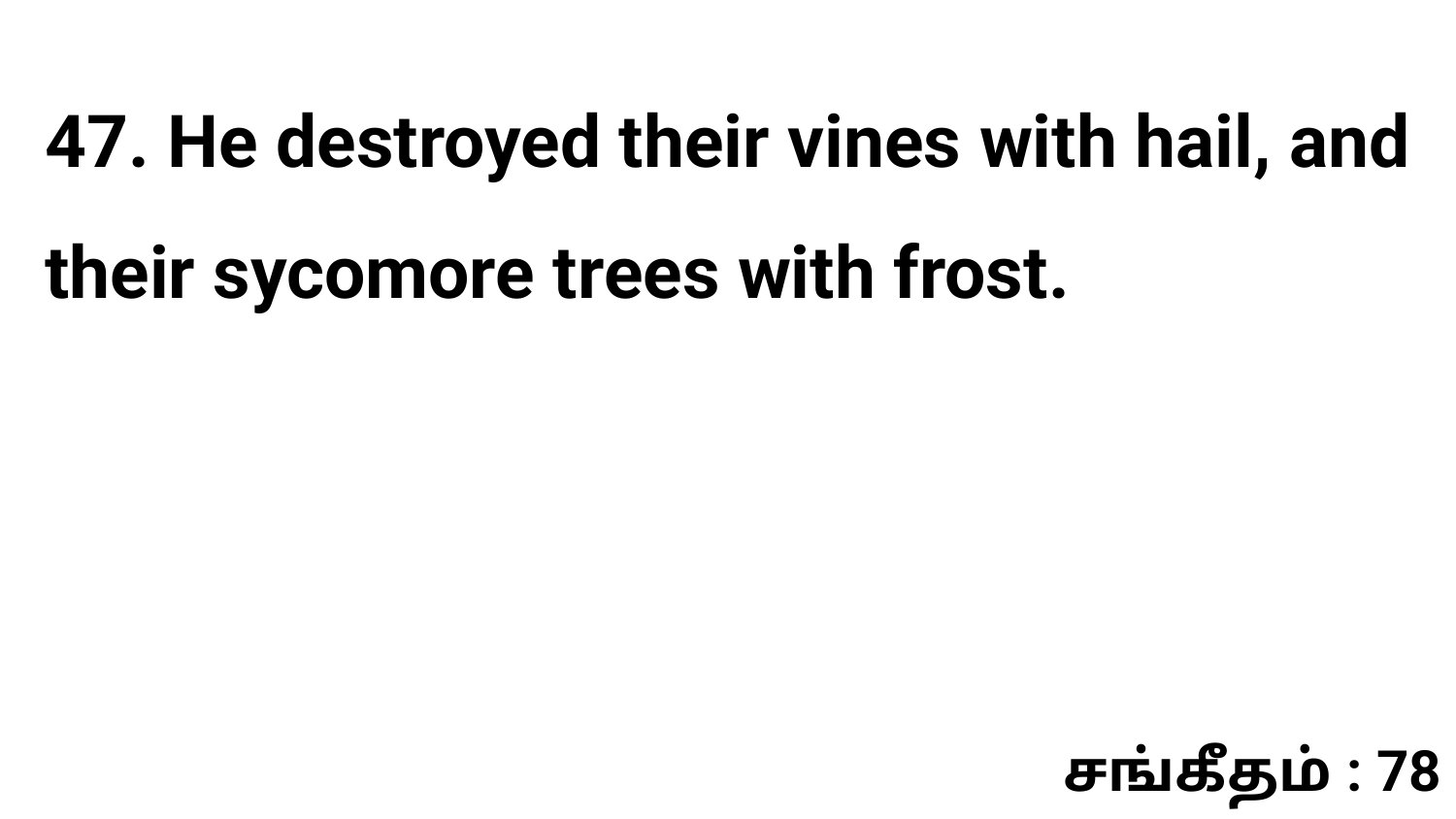

47. He destroyed their vines with hail, and their sycomore trees with frost.
சங்கீதம் : 78